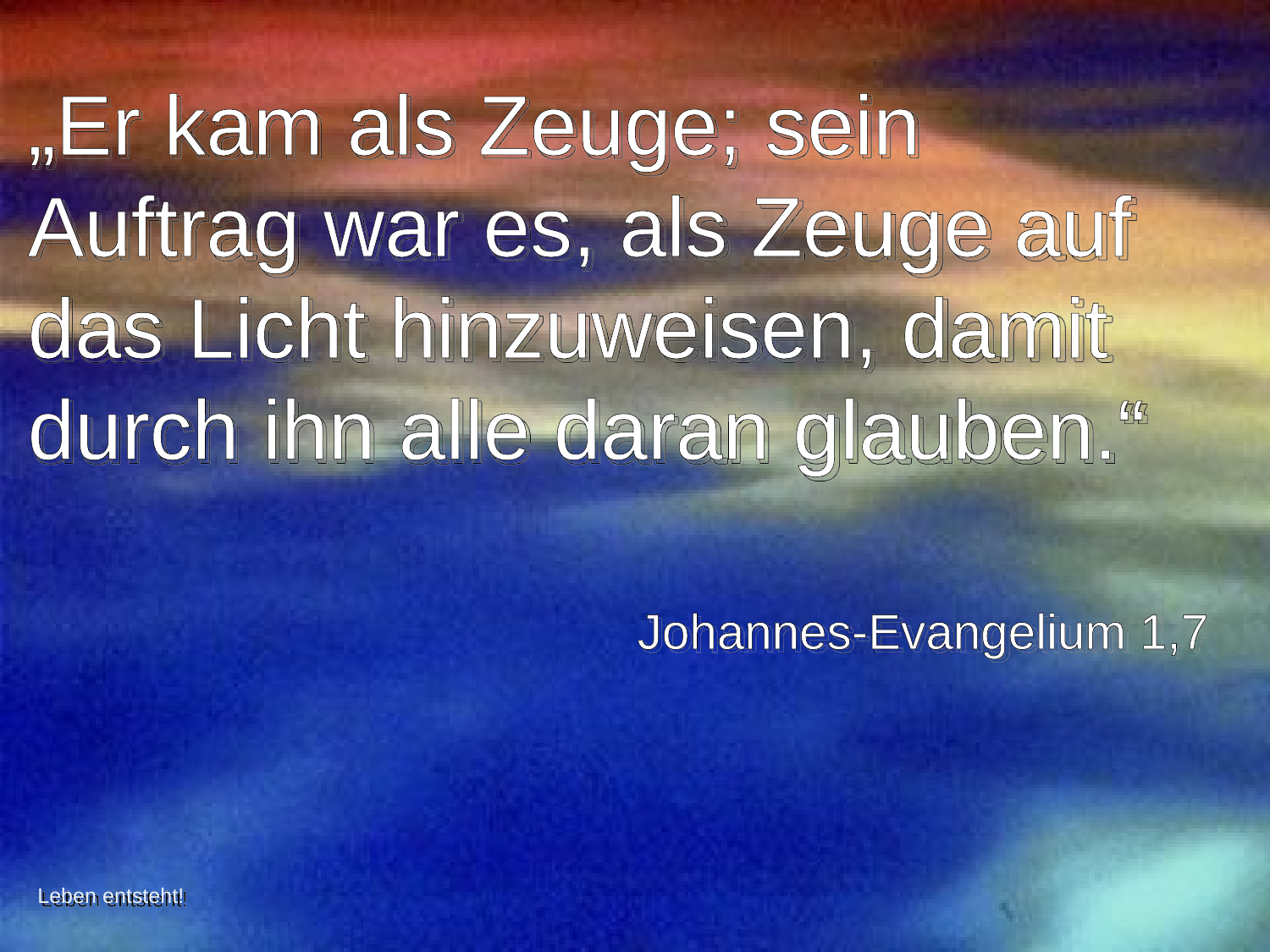

# „Er kam als Zeuge; sein Auftrag war es, als Zeuge auf das Licht hinzuweisen, damit durch ihn alle daran glauben.“
Johannes-Evangelium 1,7
Leben entsteht!